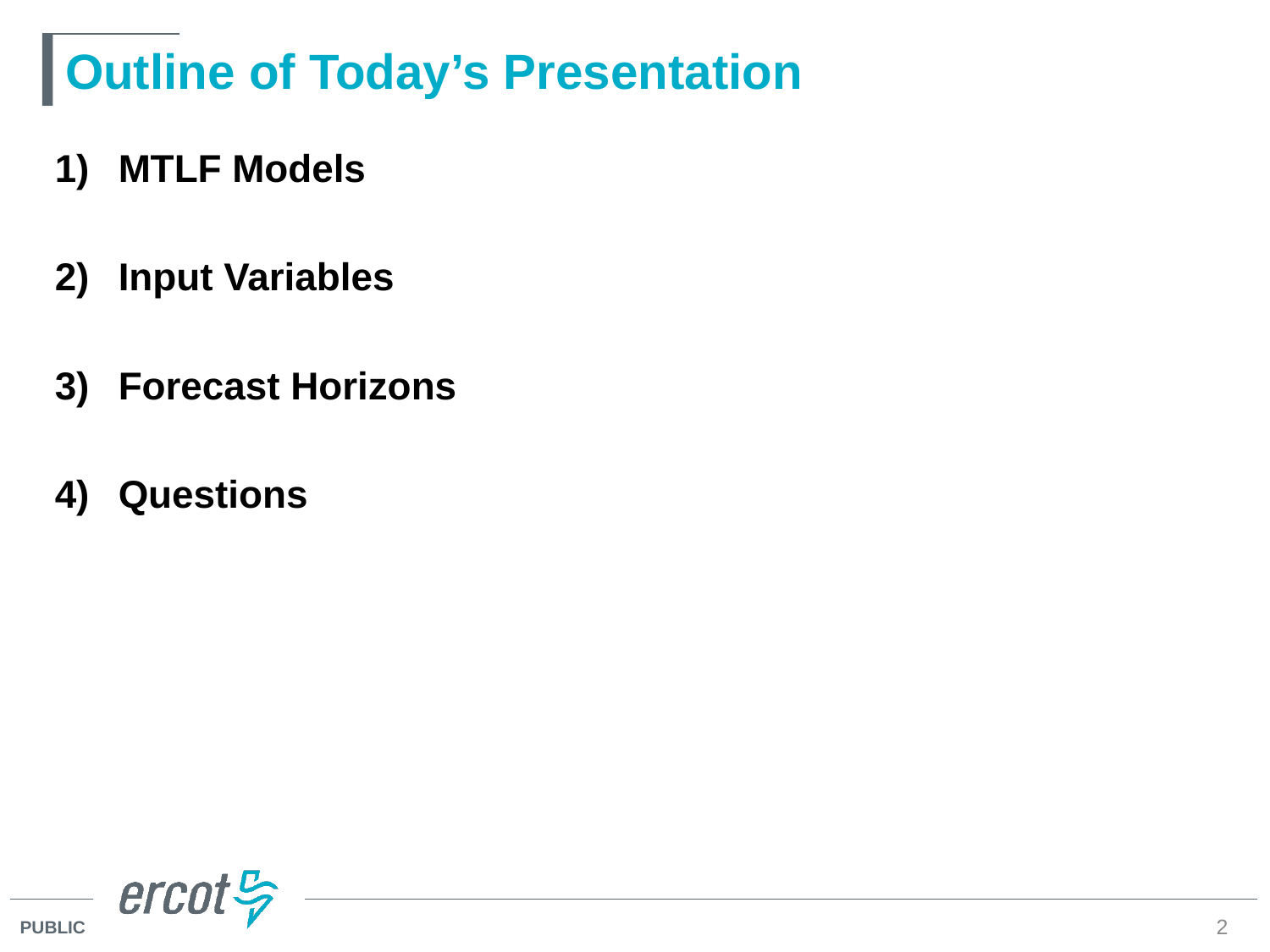

# Outline of Today’s Presentation
MTLF Models

Input Variables

Forecast Horizons

Questions

2